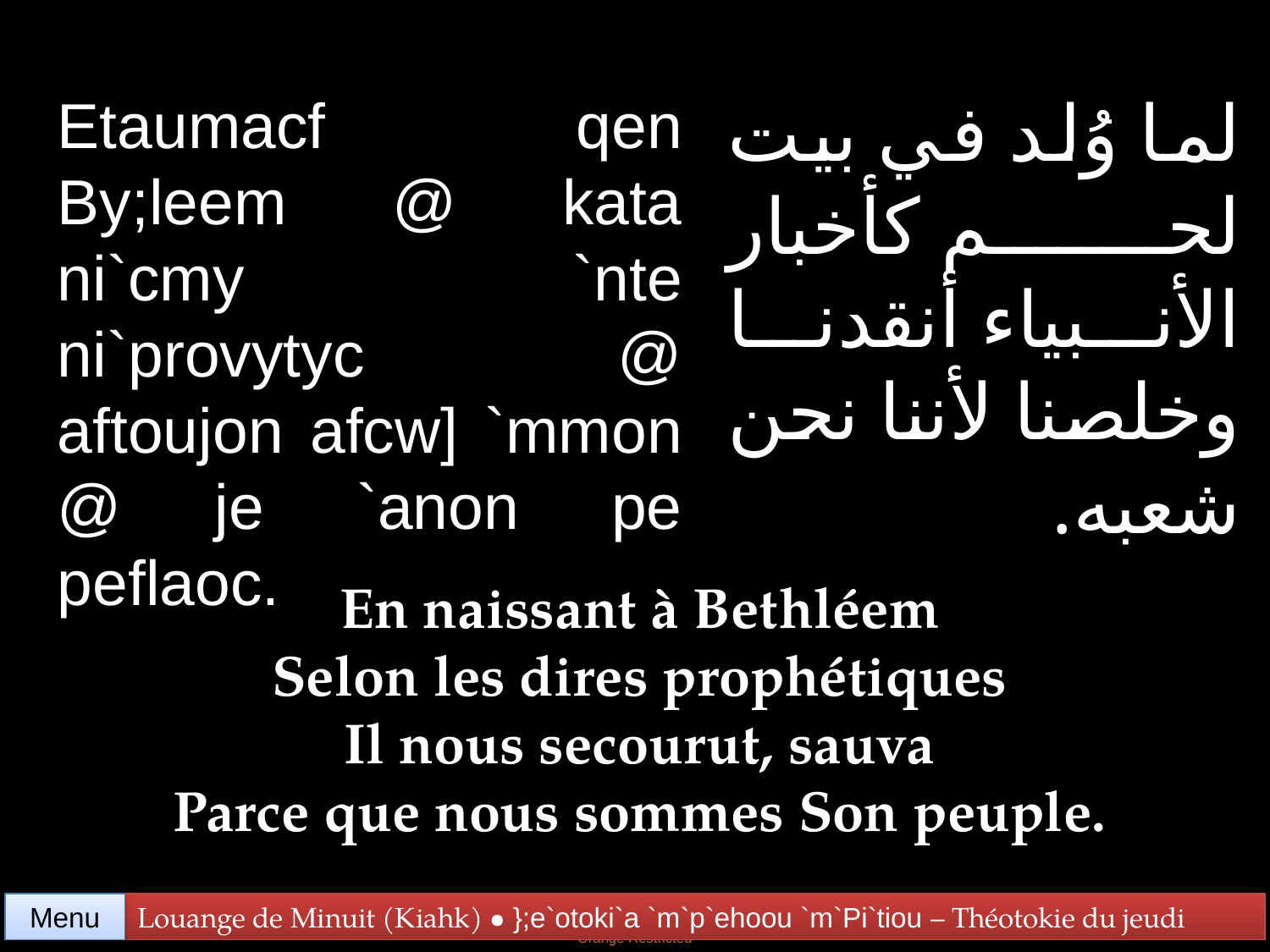

لما وُلد في بيت لحم كأخبار الأنبياء أنقدنا وخلصنا لأننا نحن شعبه.
Etaumacf qen By;leem @ kata ni`cmy `nte ni`provytyc @ aftoujon afcw] `mmon @ je `anon pe peflaoc.

En naissant à Bethléem
Selon les dires prophétiques
Il nous secourut, sauva
Parce que nous sommes Son peuple.
Menu
Louange de Minuit (Kiahk) • };e`otoki`a `m`p`ehoou `m`Pi`tiou – Théotokie du jeudi